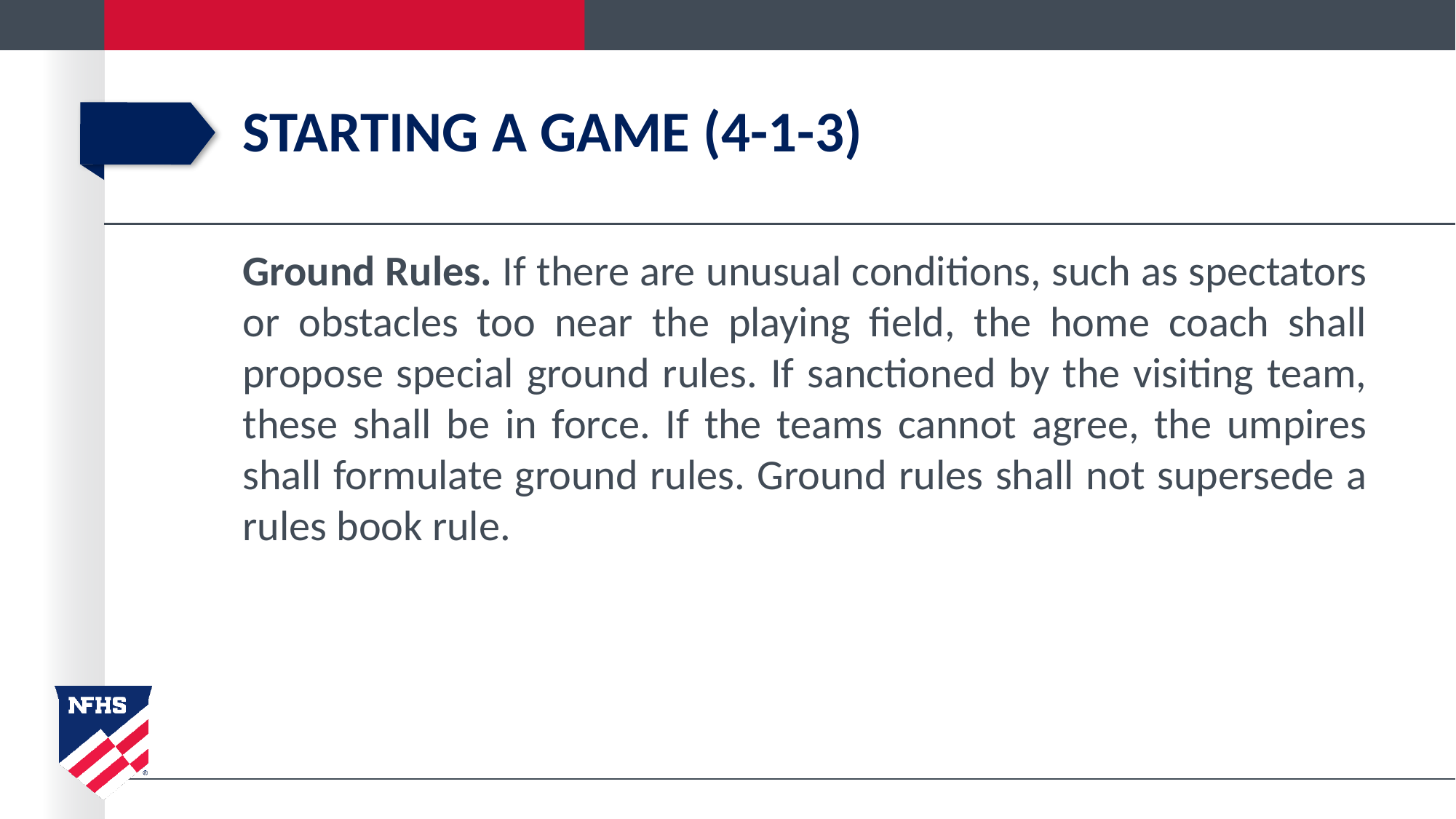

# starting a game (4-1-3)
Ground Rules. If there are unusual conditions, such as spectators or obstacles too near the playing field, the home coach shall propose special ground rules. If sanctioned by the visiting team, these shall be in force. If the teams cannot agree, the umpires shall formulate ground rules. Ground rules shall not supersede a rules book rule.